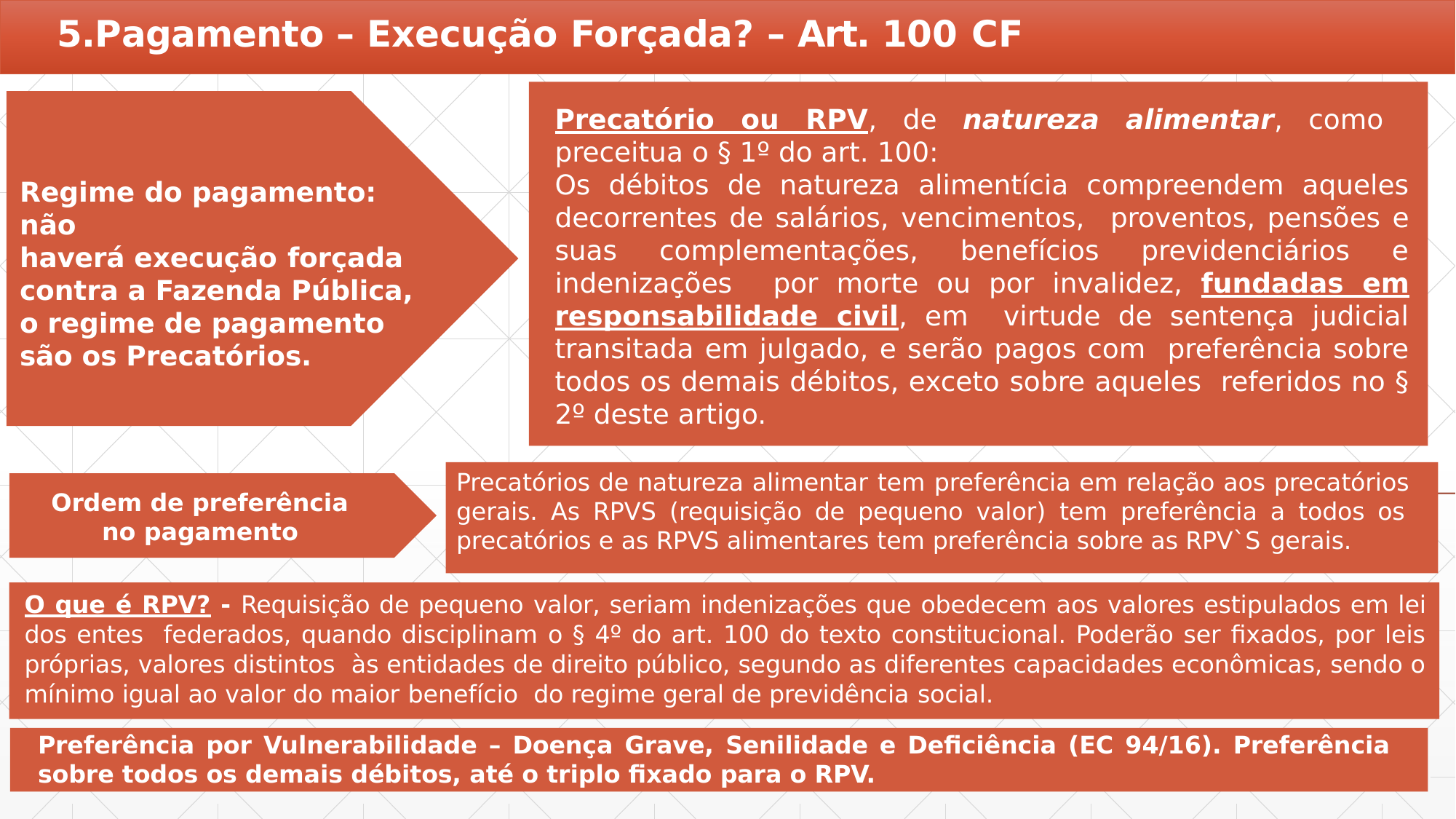

# 5.Pagamento – Execução Forçada? – Art. 100 CF

Precatório ou RPV, de natureza alimentar, como  preceitua o § 1º do art. 100:
Os débitos de natureza alimentícia compreendem aqueles decorrentes de salários, vencimentos,	proventos, pensões e suas complementações, benefícios previdenciários e indenizações	por morte ou por invalidez, fundadas em responsabilidade civil, em  virtude de sentença judicial transitada em julgado, e serão pagos com  preferência sobre todos os demais débitos, exceto sobre aqueles  referidos no § 2º deste artigo.

Regime do pagamento: não
haverá execução forçada contra a Fazenda Pública, o regime de pagamento são os Precatórios.

Precatórios de natureza alimentar tem preferência em relação aos precatórios  gerais. As RPVS (requisição de pequeno valor) tem preferência a todos os  precatórios e as RPVS alimentares tem preferência sobre as RPV`S gerais.

Ordem de preferência no pagamento

O que é RPV? - Requisição de pequeno valor, seriam indenizações que obedecem aos valores estipulados em lei dos entes  federados, quando disciplinam o § 4º do art. 100 do texto constitucional. Poderão ser fixados, por leis próprias, valores distintos  às entidades de direito público, segundo as diferentes capacidades econômicas, sendo o mínimo igual ao valor do maior benefício  do regime geral de previdência social.

Preferência por Vulnerabilidade – Doença Grave, Senilidade e Deficiência (EC 94/16). Preferência sobre todos os demais débitos, até o triplo fixado para o RPV.